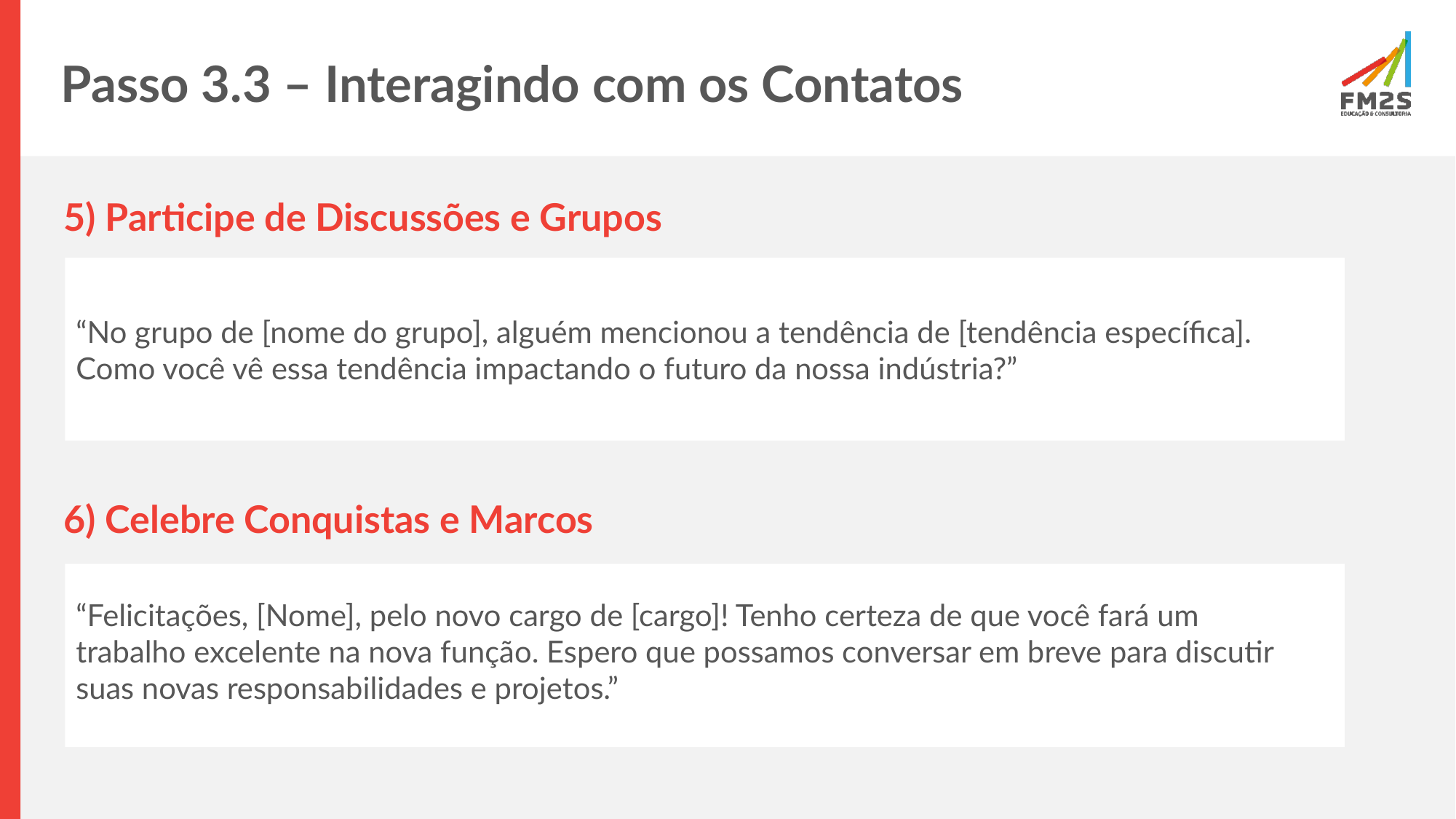

# Passo 3.3 – Interagindo com os Contatos
5) Participe de Discussões e Grupos
“No grupo de [nome do grupo], alguém mencionou a tendência de [tendência específica]. Como você vê essa tendência impactando o futuro da nossa indústria?”
6) Celebre Conquistas e Marcos
“Felicitações, [Nome], pelo novo cargo de [cargo]! Tenho certeza de que você fará um trabalho excelente na nova função. Espero que possamos conversar em breve para discutir suas novas responsabilidades e projetos.”